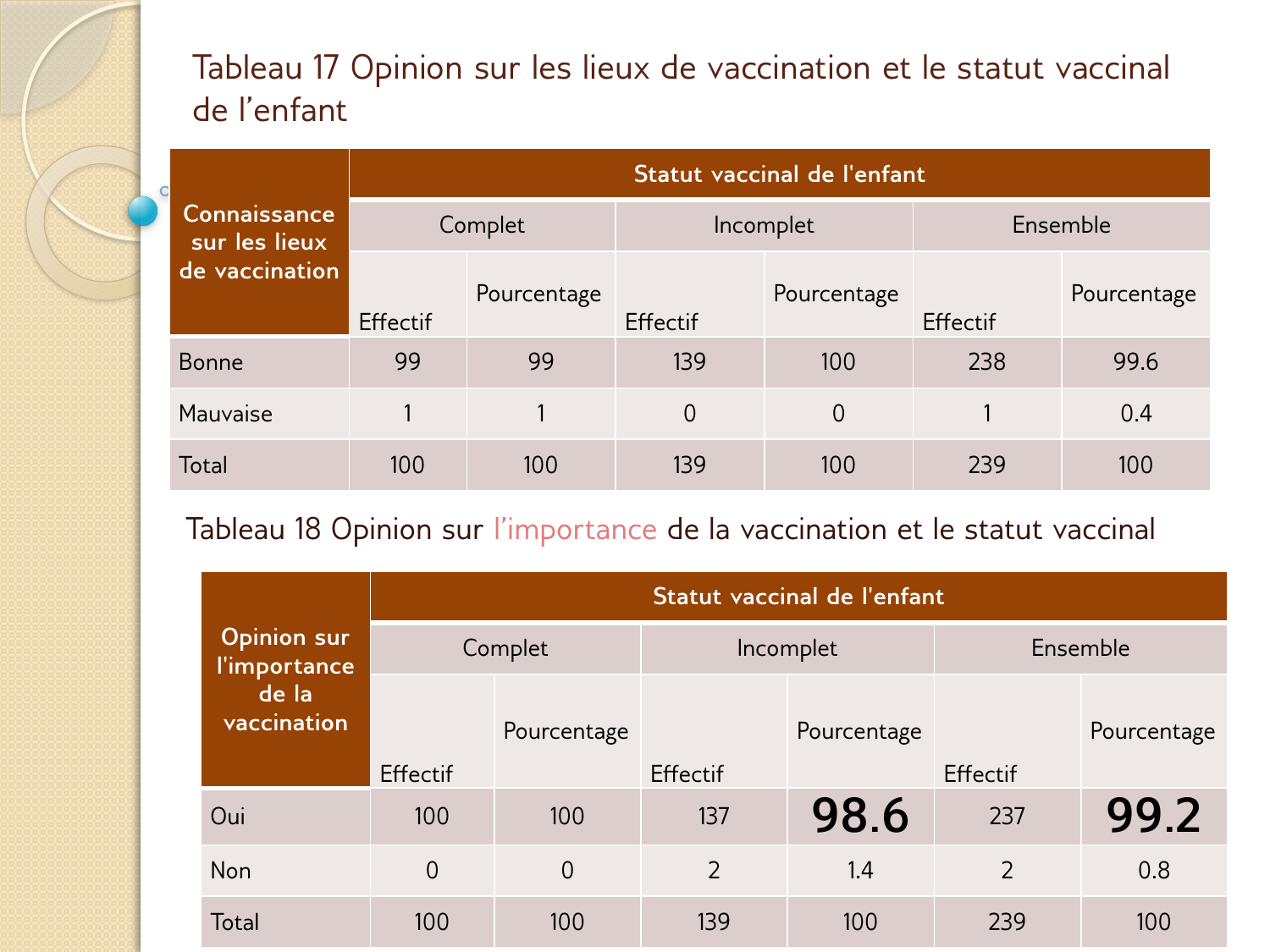

# Tableau 17 Opinion sur les lieux de vaccination et le statut vaccinal de l’enfant
| Connaissance sur les lieux de vaccination | Statut vaccinal de l'enfant |  |  |  |  |  |
| --- | --- | --- | --- | --- | --- | --- |
|  | Complet |  | Incomplet |  | Ensemble |  |
|  | Effectif | Pourcentage | Effectif | Pourcentage | Effectif | Pourcentage |
| Bonne | 99 | 99 | 139 | 100 | 238 | 99.6 |
| Mauvaise | 1 | 1 | 0 | 0 | 1 | 0.4 |
| Total | 100 | 100 | 139 | 100 | 239 | 100 |
Tableau 18 Opinion sur l’importance de la vaccination et le statut vaccinal

| Opinion sur l'importance de la vaccination | Statut vaccinal de l'enfant |  |  |  |  |  |
| --- | --- | --- | --- | --- | --- | --- |
|  | Complet |  | Incomplet |  | Ensemble |  |
|  | Effectif | Pourcentage | Effectif | Pourcentage | Effectif | Pourcentage |
| Oui | 100 | 100 | 137 | 98.6 | 237 | 99.2 |
| Non | 0 | 0 | 2 | 1.4 | 2 | 0.8 |
| Total | 100 | 100 | 139 | 100 | 239 | 100 |